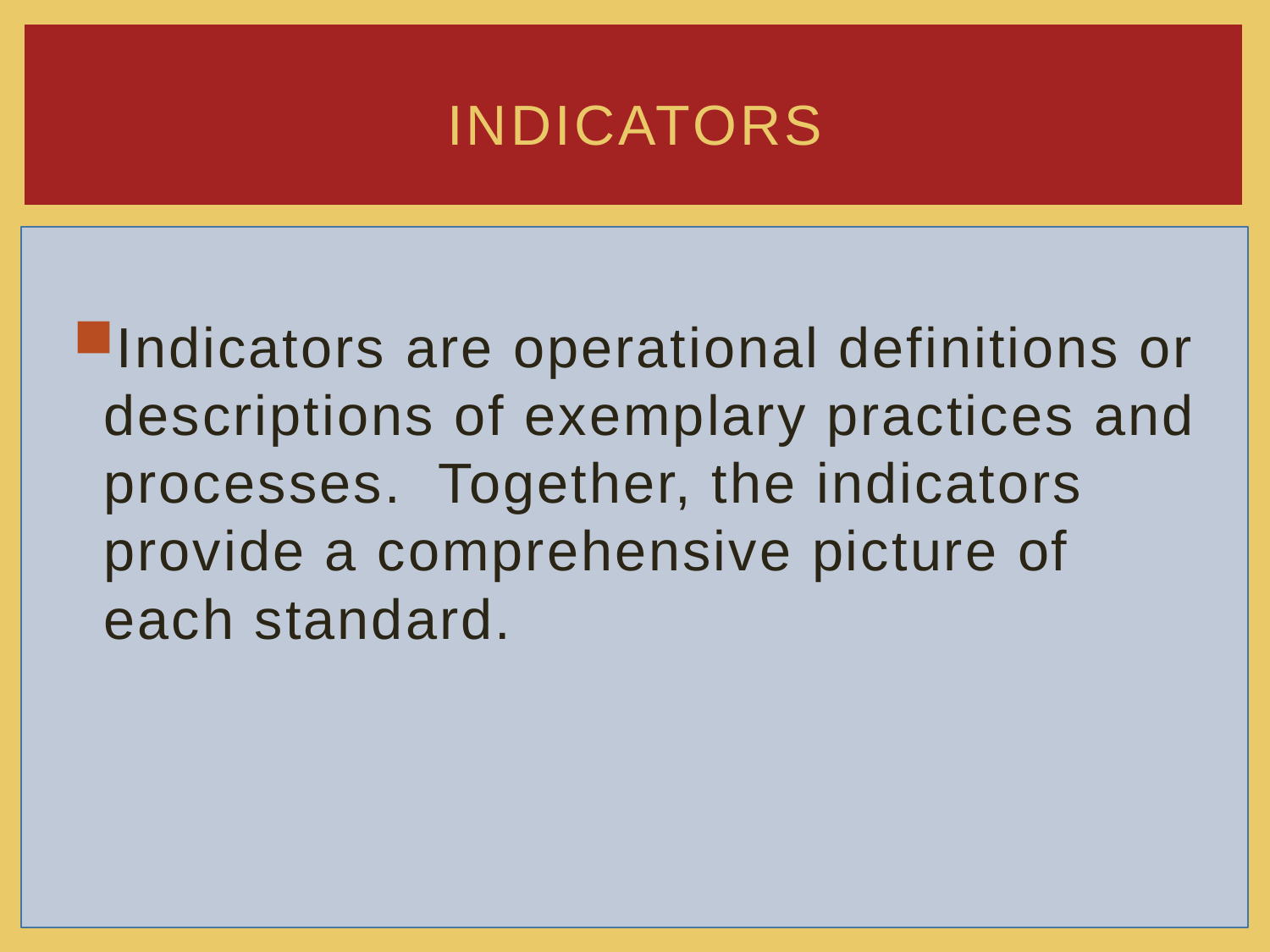

# Indicators
Indicators are operational definitions or descriptions of exemplary practices and processes.  Together, the indicators provide a comprehensive picture of each standard.